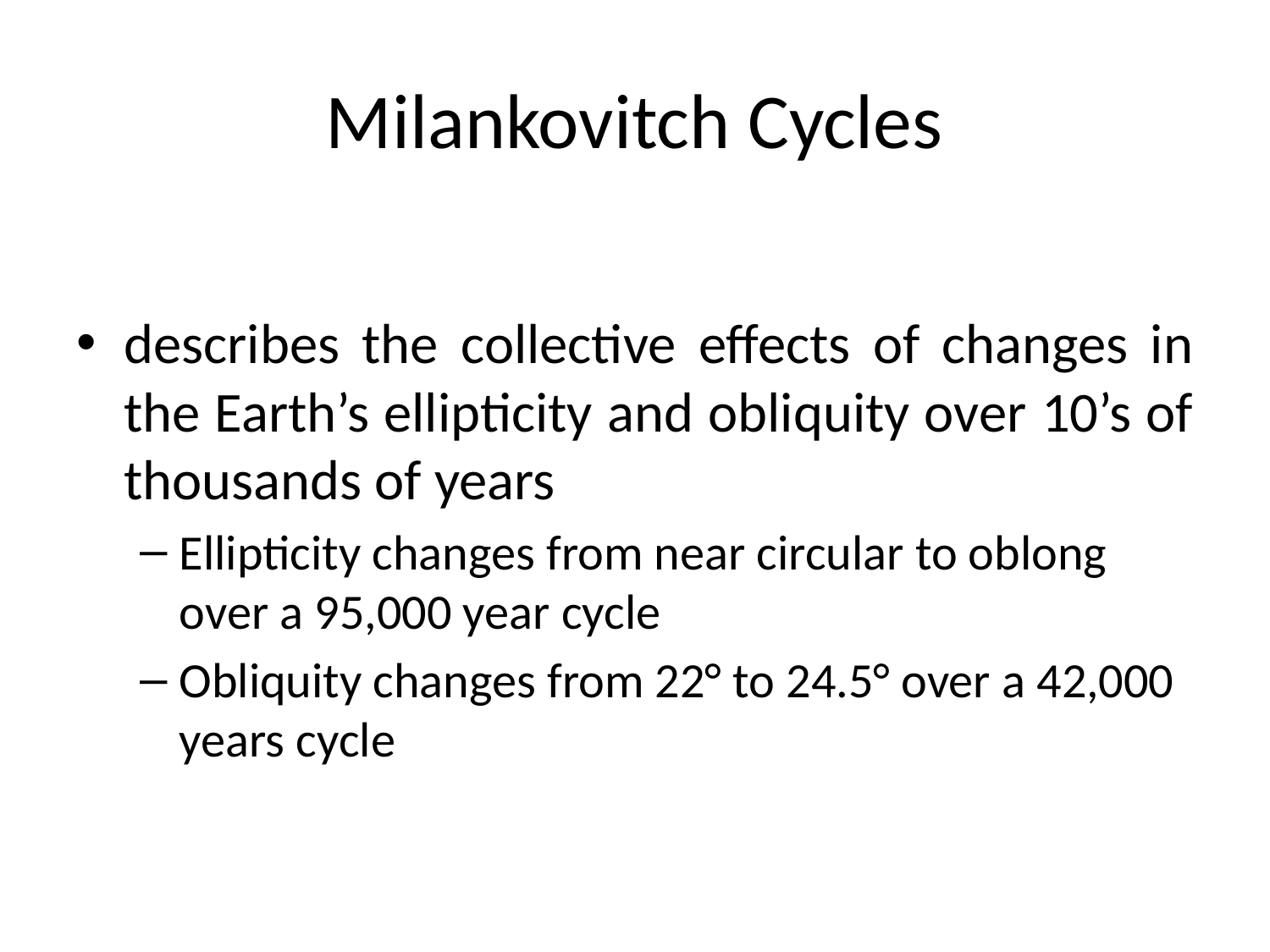

# Milankovitch Cycles

describes the collective effects of changes in the Earth’s ellipticity and obliquity over 10’s of thousands of years
Ellipticity changes from near circular to oblong over a 95,000 year cycle
Obliquity changes from 22° to 24.5° over a 42,000 years cycle